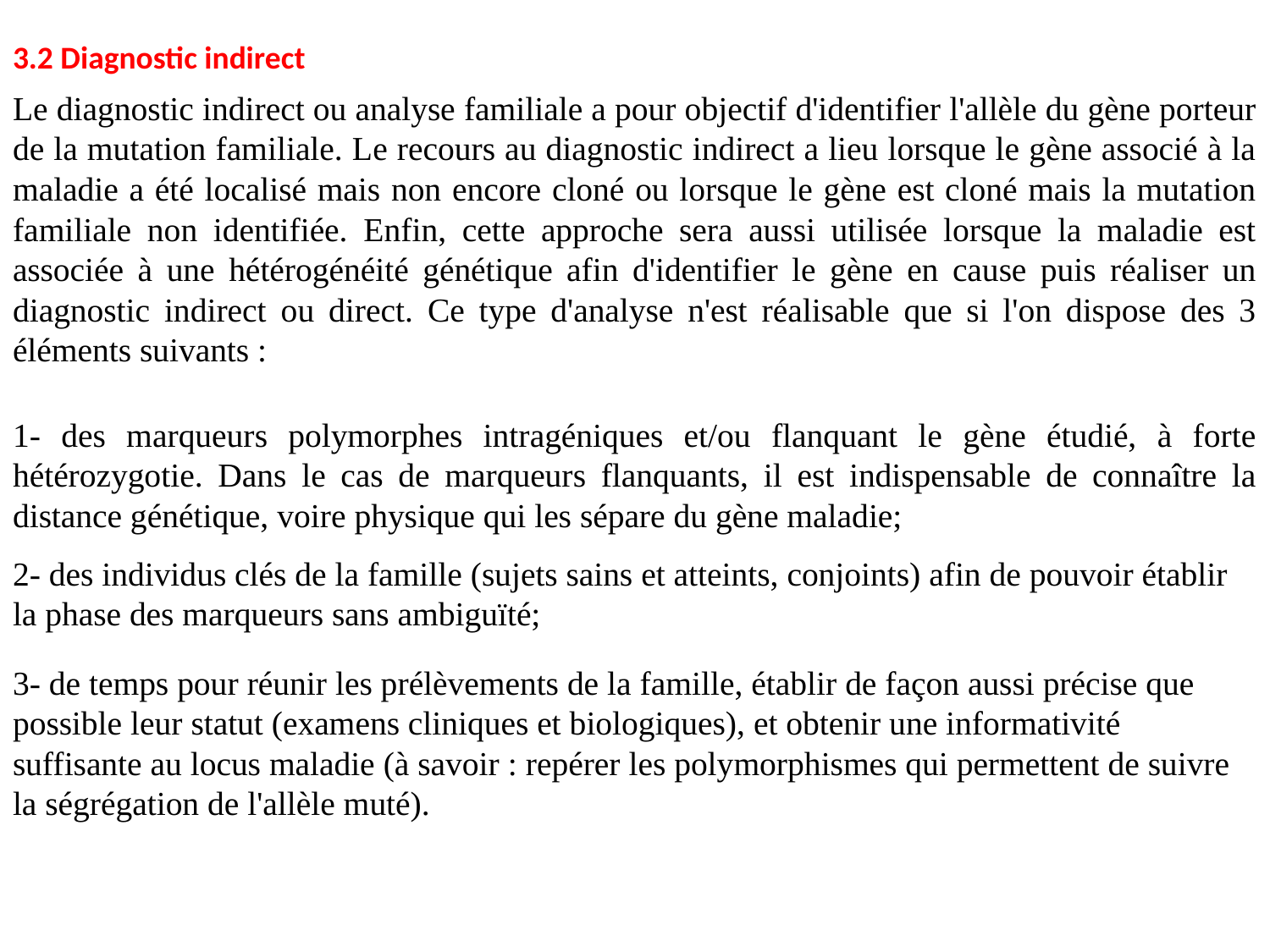

# 3.2 Diagnostic indirect
Le diagnostic indirect ou analyse familiale a pour objectif d'identifier l'allèle du gène porteur de la mutation familiale. Le recours au diagnostic indirect a lieu lorsque le gène associé à la maladie a été localisé mais non encore cloné ou lorsque le gène est cloné mais la mutation familiale non identifiée. Enfin, cette approche sera aussi utilisée lorsque la maladie est associée à une hétérogénéité génétique afin d'identifier le gène en cause puis réaliser un diagnostic indirect ou direct. Ce type d'analyse n'est réalisable que si l'on dispose des 3 éléments suivants :
1- des marqueurs polymorphes intragéniques et/ou flanquant le gène étudié, à forte hétérozygotie. Dans le cas de marqueurs flanquants, il est indispensable de connaître la distance génétique, voire physique qui les sépare du gène maladie;
2- des individus clés de la famille (sujets sains et atteints, conjoints) afin de pouvoir établir la phase des marqueurs sans ambiguïté;
3- de temps pour réunir les prélèvements de la famille, établir de façon aussi précise que possible leur statut (examens cliniques et biologiques), et obtenir une informativité suffisante au locus maladie (à savoir : repérer les polymorphismes qui permettent de suivre la ségrégation de l'allèle muté).